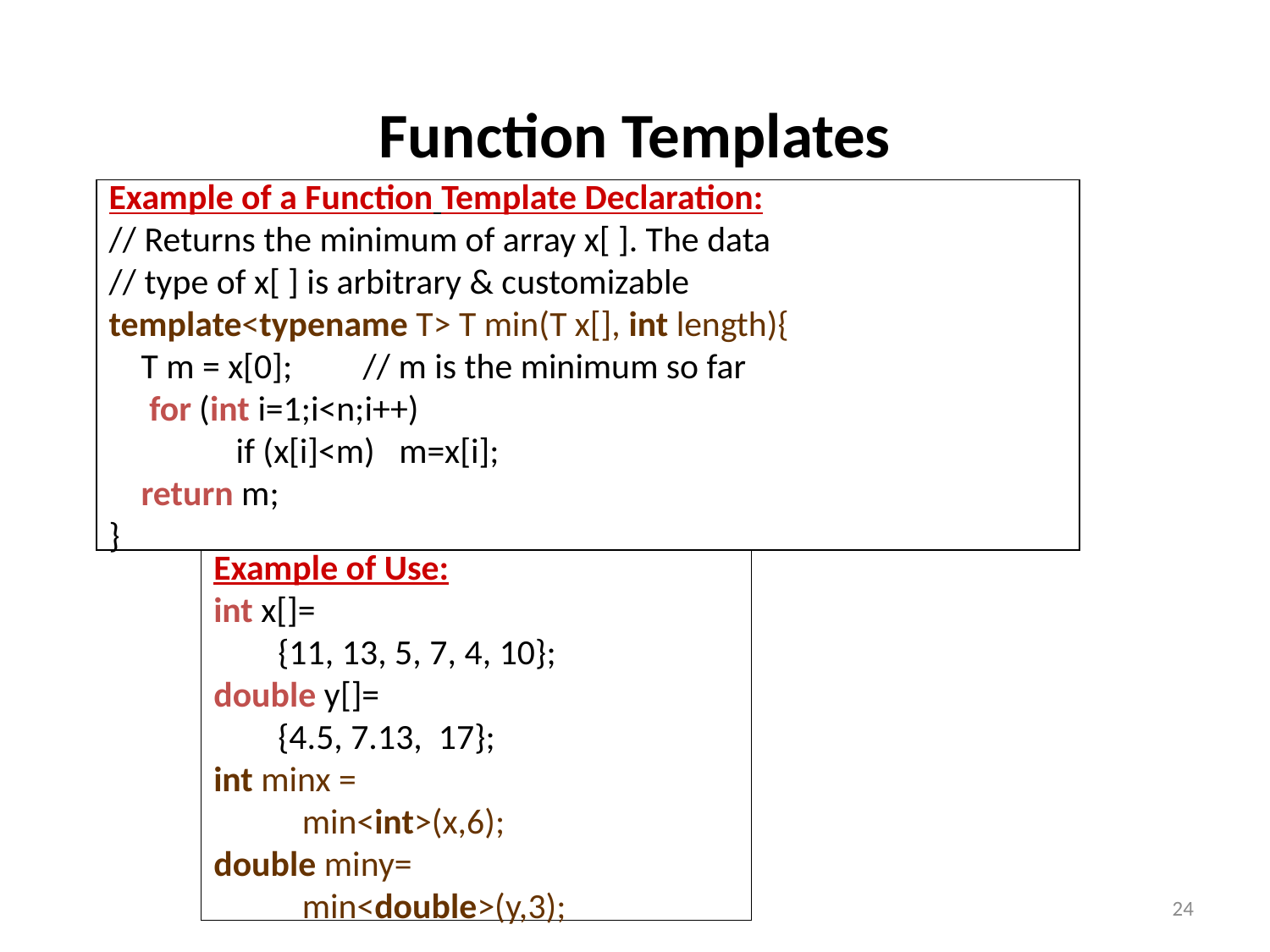

# Function Templates

Example of a Function Template Declaration:
// Returns the minimum of array x[ ]. The data
// type of x[ ] is arbitrary & customizable
template<typename T> T min(T x[], int length){
    T m = x[0];	// m is the minimum so far
     for (int i=1;i<n;i++)
	if (x[i]<m)   m=x[i];
    return m;
}
Example of Use:
int x[]=
        {11, 13, 5, 7, 4, 10};
double y[]=
        {4.5, 7.13,  17};
int minx =
           min<int>(x,6);
double miny=
           min<double>(y,3);
24